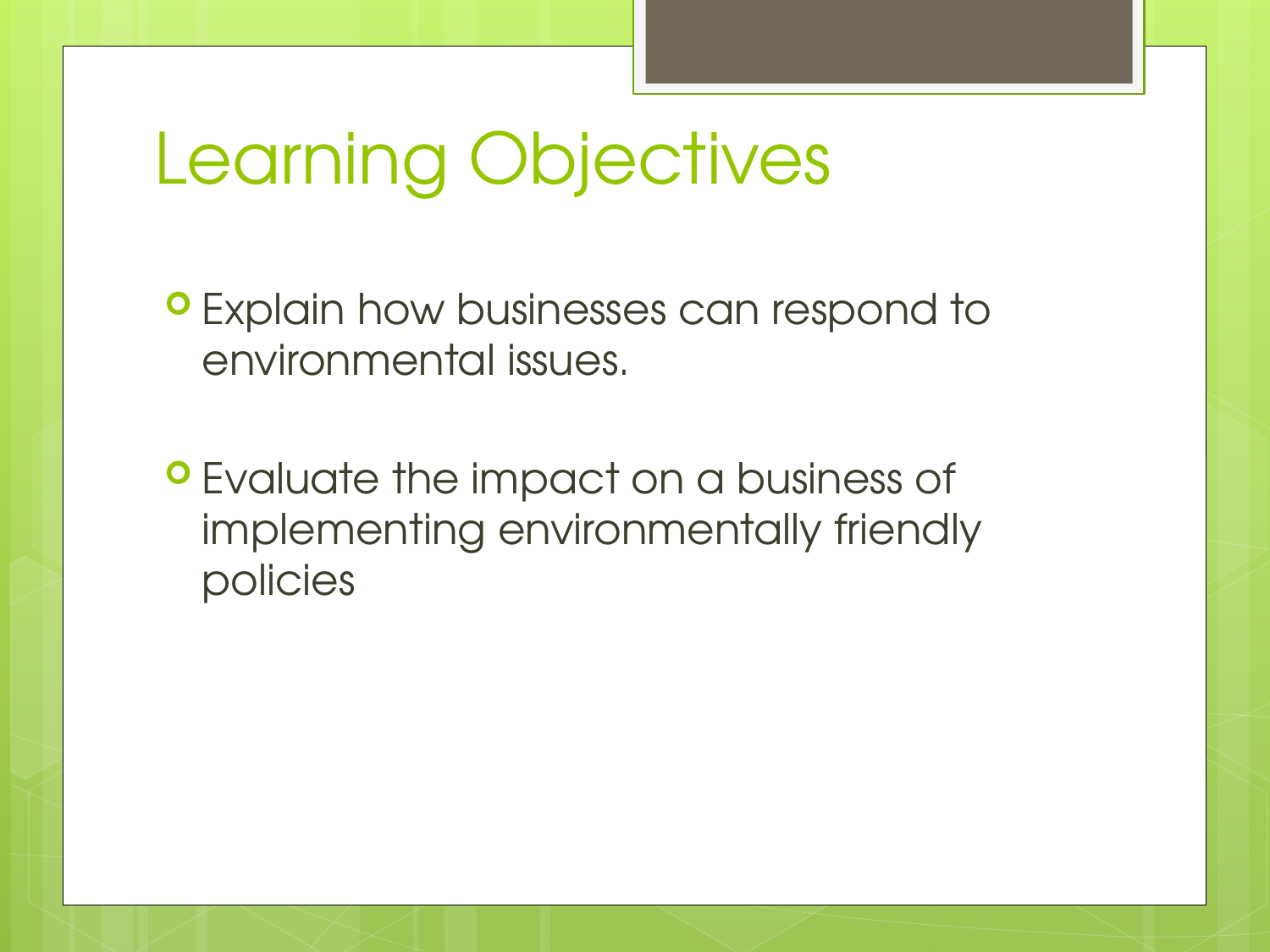

# Learning Objectives
Explain how businesses can respond to environmental issues.

Evaluate the impact on a business of implementing environmentally friendly policies